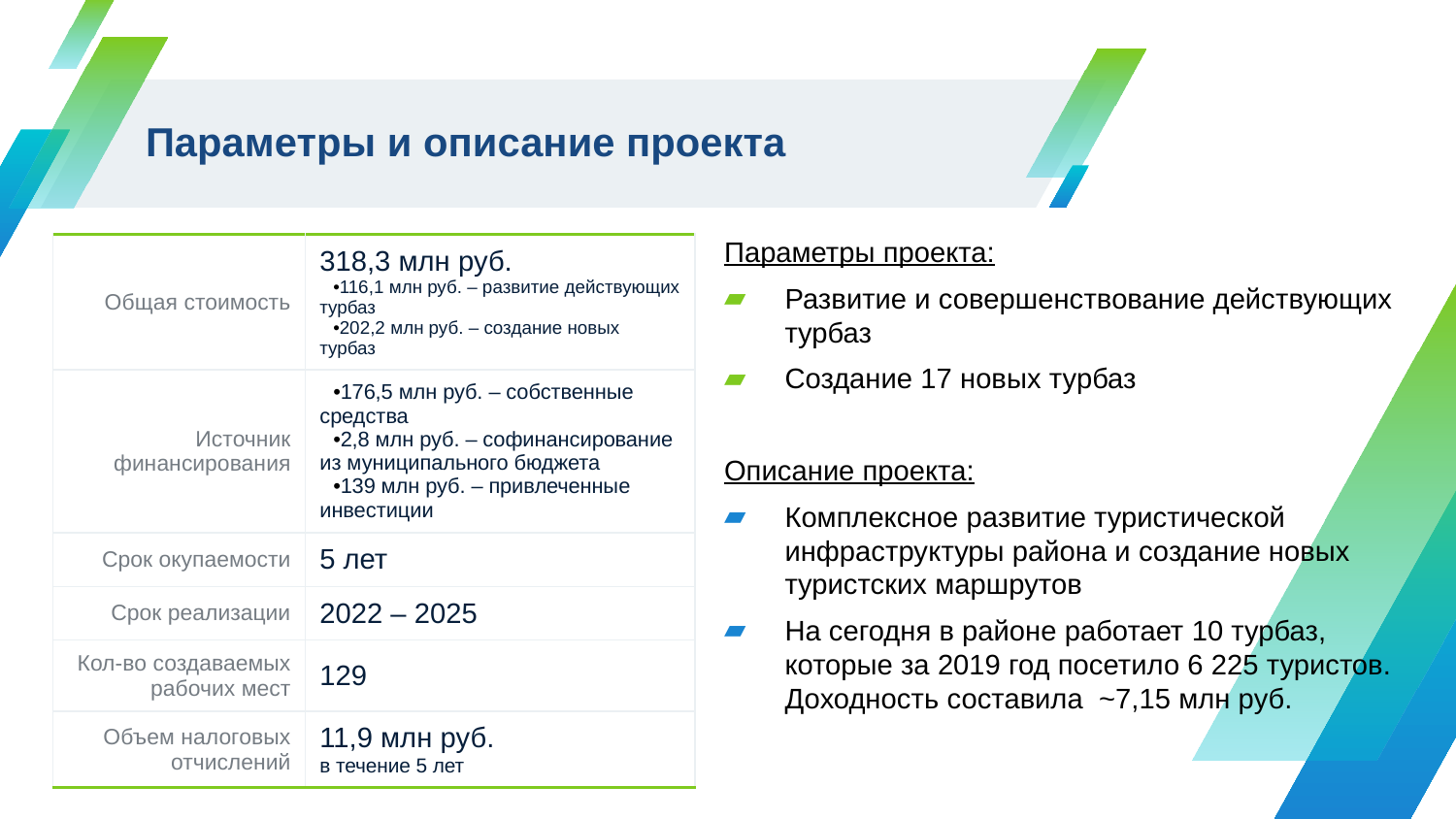

# Параметры и описание проекта
| Общая стоимость | 318,3 млн руб. 116,1 млн руб. – развитие действующих турбаз 202,2 млн руб. – создание новых турбаз |
| --- | --- |
| Источник финансирования | 176,5 млн руб. – собственные средства 2,8 млн руб. – софинансирование из муниципального бюджета 139 млн руб. – привлеченные инвестиции |
| Срок окупаемости | 5 лет |
| Срок реализации | 2022 – 2025 |
| Кол-во создаваемых рабочих мест | 129 |
| Объем налоговых отчислений | 11,9 млн руб. в течение 5 лет |
Параметры проекта:
Развитие и совершенствование действующих турбаз
Создание 17 новых турбаз

Описание проекта:
Комплексное развитие туристической инфраструктуры района и создание новых туристских маршрутов
На сегодня в районе работает 10 турбаз, которые за 2019 год посетило 6 225 туристов. Доходность составила  ~7,15 млн руб.